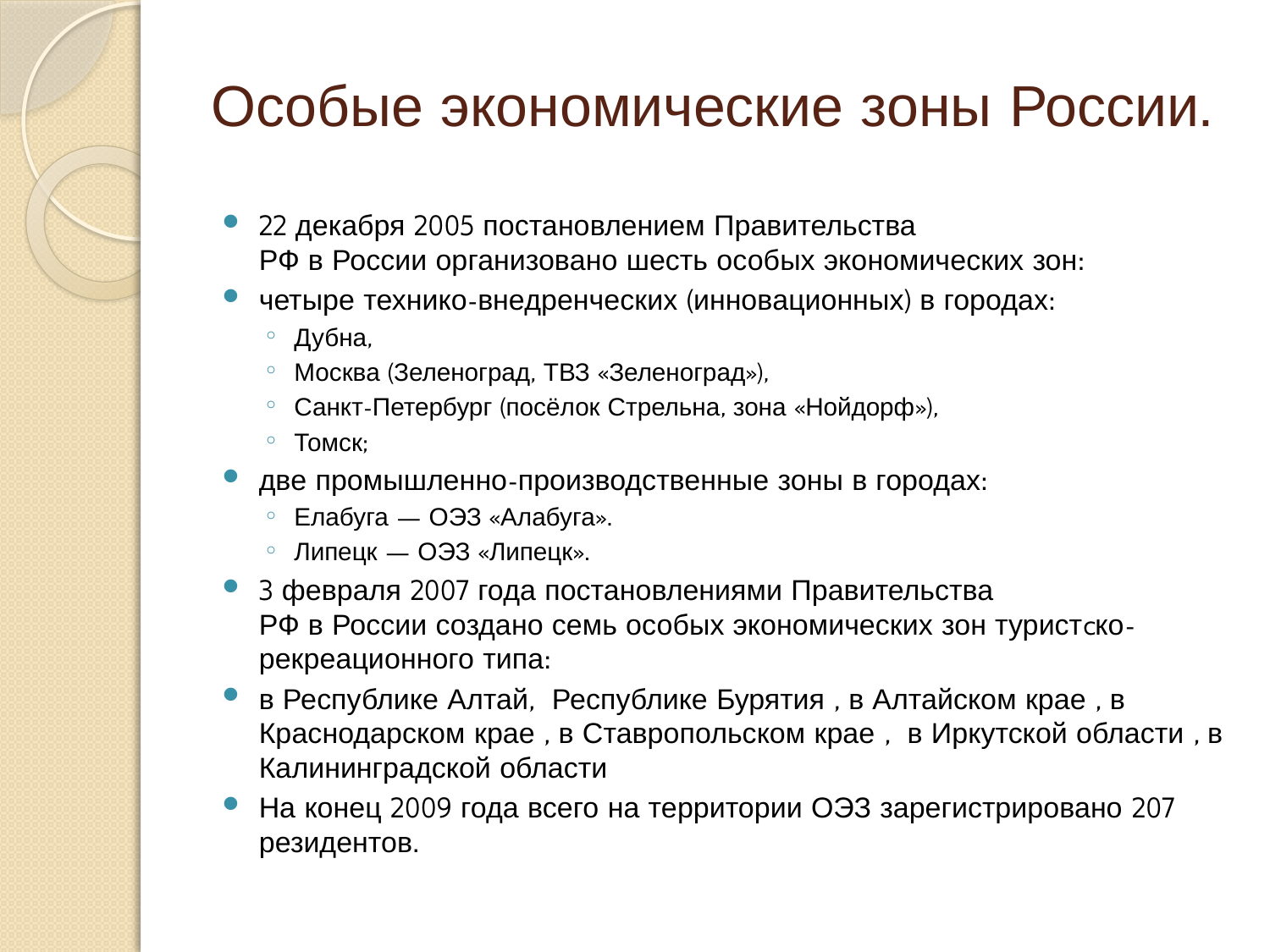

# Особые экономические зоны России.
22 декабря 2005 постановлением Правительства РФ в России организовано шесть особых экономических зон:
четыре технико-внедренческих (инновационных) в городах:
Дубна,
Москва (Зеленоград, ТВЗ «Зеленоград»),
Санкт-Петербург (посёлок Стрельна, зона «Нойдорф»),
Томск;
две промышленно-производственные зоны в городах:
Елабуга — ОЭЗ «Алабуга».
Липецк — ОЭЗ «Липецк».
3 февраля 2007 года постановлениями Правительства РФ в России создано семь особых экономических зон туристcко-рекреационного типа:
в Республике Алтай,  Республике Бурятия , в Алтайском крае , в Краснодарском крае , в Ставропольском крае ,  в Иркутской области , в Калининградской области
На конец 2009 года всего на территории ОЭЗ зарегистрировано 207 резидентов.